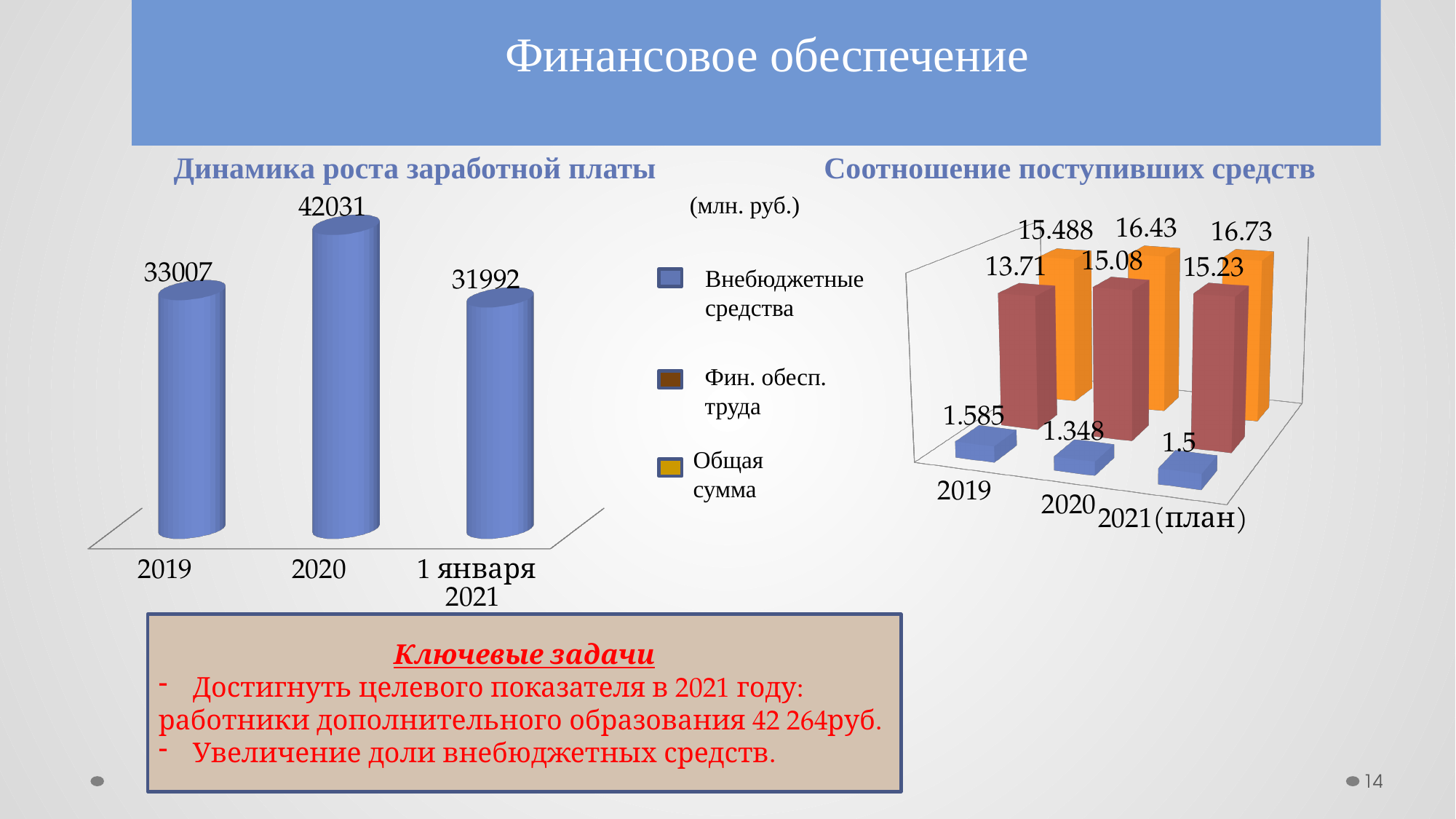

# Финансовое обеспечение
Динамика роста заработной платы                      Соотношение поступивших средств
(млн. руб.)

[unsupported chart]

[unsupported chart]

Внебюджетные
средства

Фин. обесп.
труда

Общая
сумма

Ключевые задачи
Достигнуть целевого показателя в 2021 году:
работники дополнительного образования 42 264руб.
Увеличение доли внебюджетных средств.

14